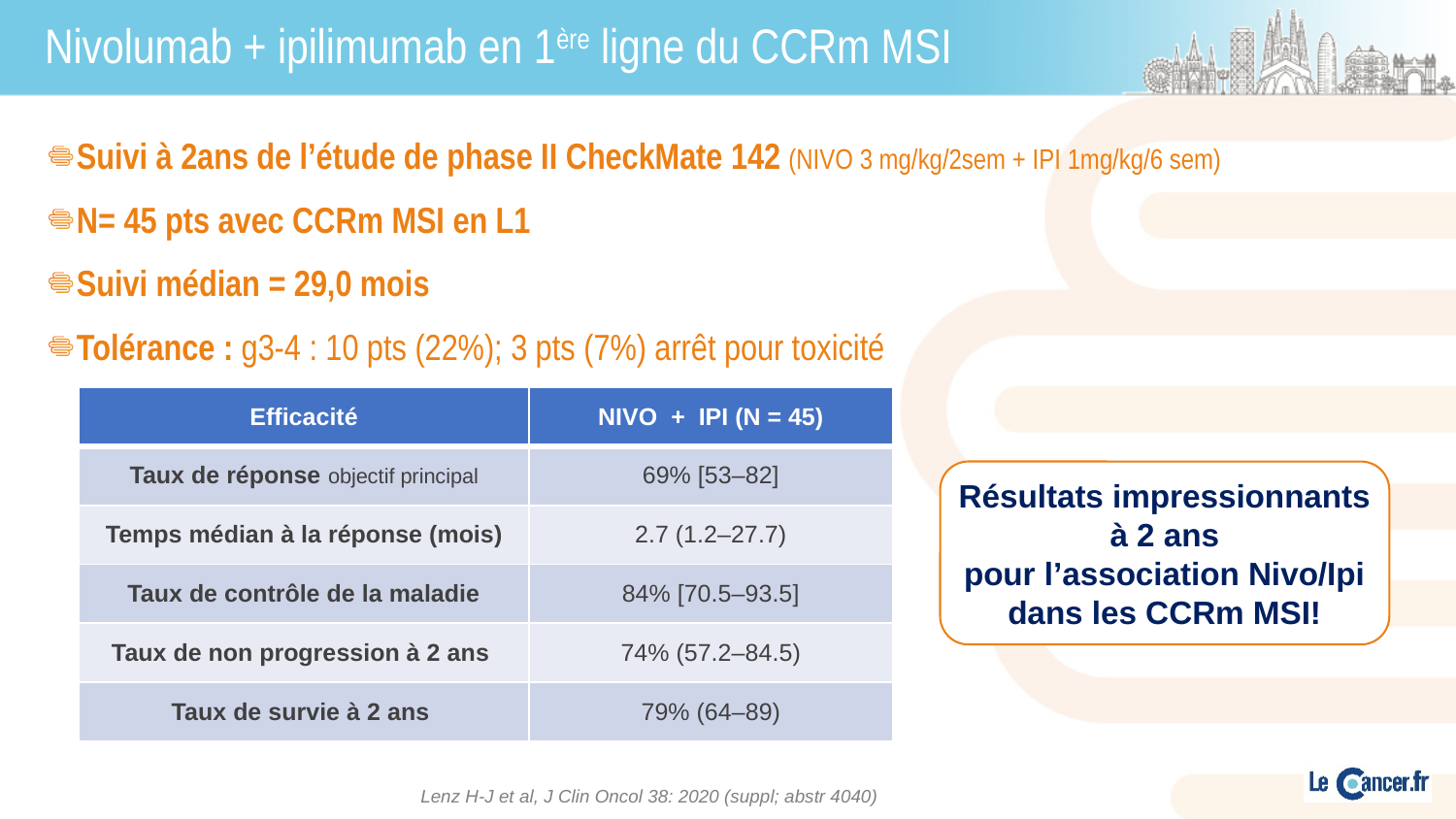

# Nivolumab + ipilimumab en 1ère ligne du CCRm MSI
Suivi à 2ans de l’étude de phase II CheckMate 142 (NIVO 3 mg/kg/2sem + IPI 1mg/kg/6 sem)
N= 45 pts avec CCRm MSI en L1
Suivi médian = 29,0 mois
Tolérance : g3-4 : 10 pts (22%); 3 pts (7%) arrêt pour toxicité
| Efficacité | NIVO + IPI (N = 45) |
| --- | --- |
| Taux de réponse objectif principal | 69% [53–82] |
| Temps médian à la réponse (mois) | 2.7 (1.2–27.7) |
| Taux de contrôle de la maladie | 84% [70.5–93.5] |
| Taux de non progression à 2 ans | 74% (57.2–84.5) |
| Taux de survie à 2 ans | 79% (64–89) |
Résultats impressionnants à 2 ans
pour l’association Nivo/Ipi dans les CCRm MSI!
Lenz H-J et al, J Clin Oncol 38: 2020 (suppl; abstr 4040)